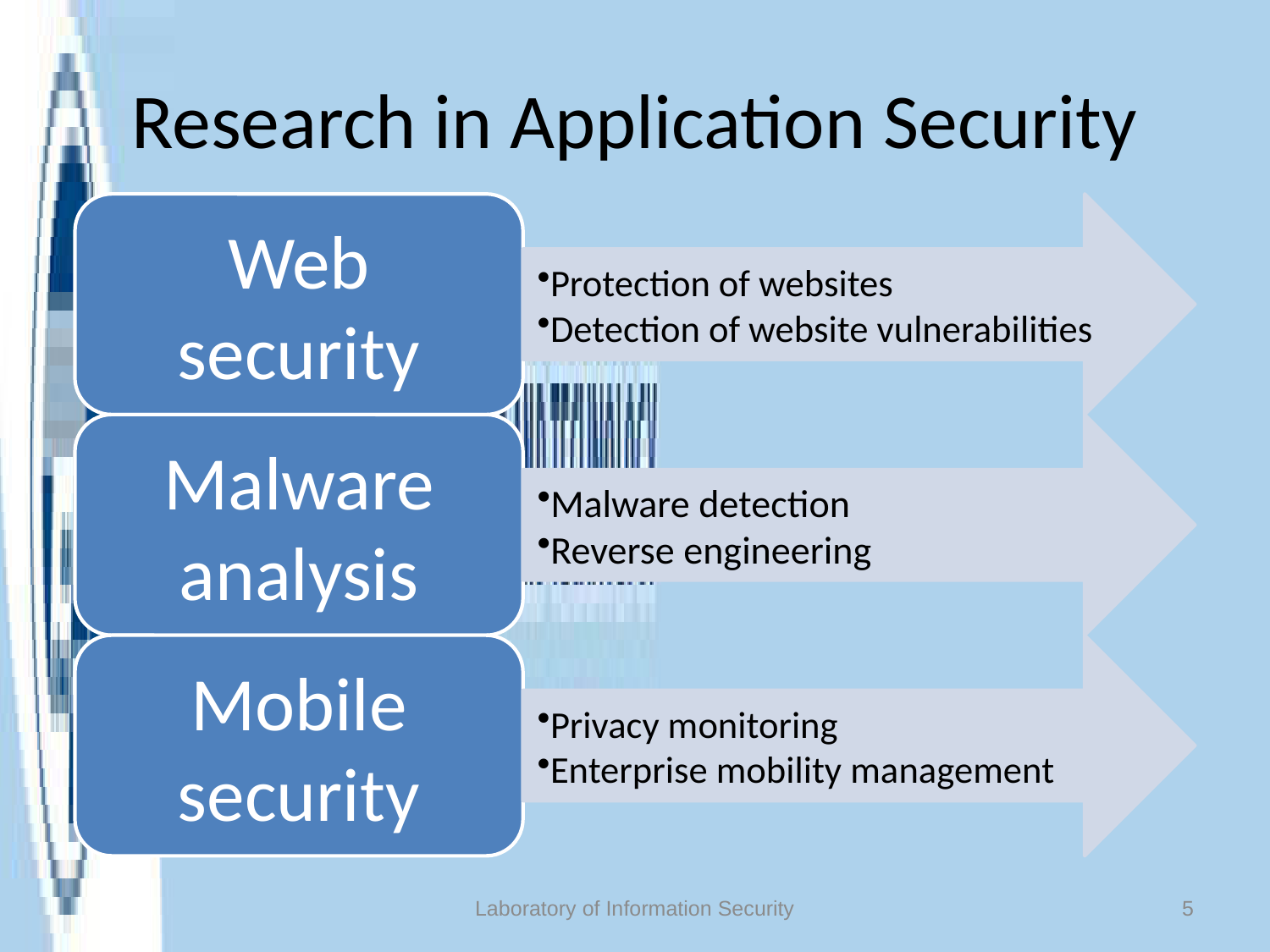

# Research in Application Security
Web security
Malware detection
Reverse engineering
Mobile security
Privacy monitoring
Malware analysis
Detection of website vulnerabilities
Protection of websites
Enterprise mobility management
Laboratory of Information Security
5